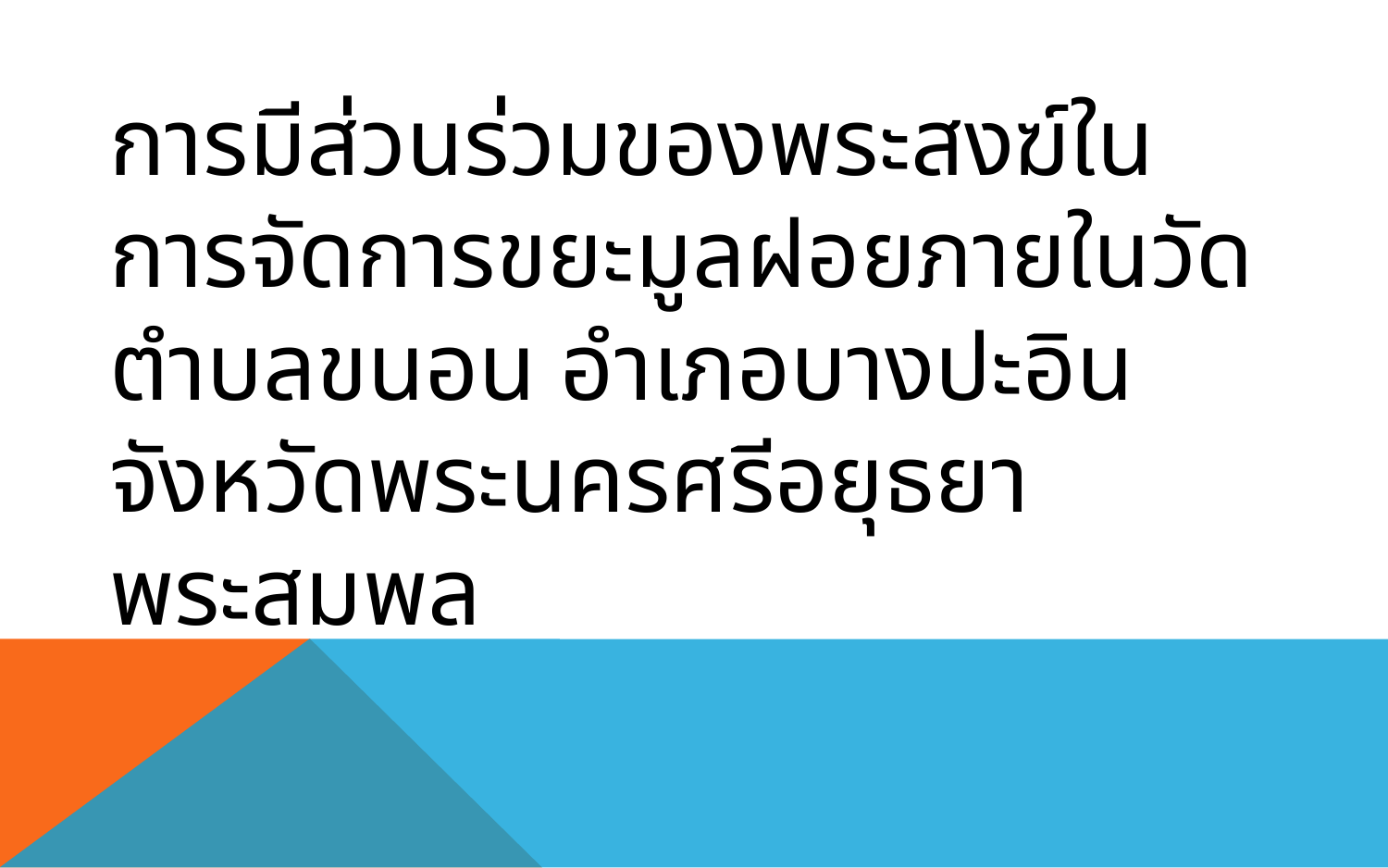

# การมีส่วนร่วมของพระสงฆ์ในการจัดการขยะมูลฝอยภายในวัด ตำบลขนอน อำเภอบางปะอิน จังหวัดพระนครศรีอยุธยา พระสมพล